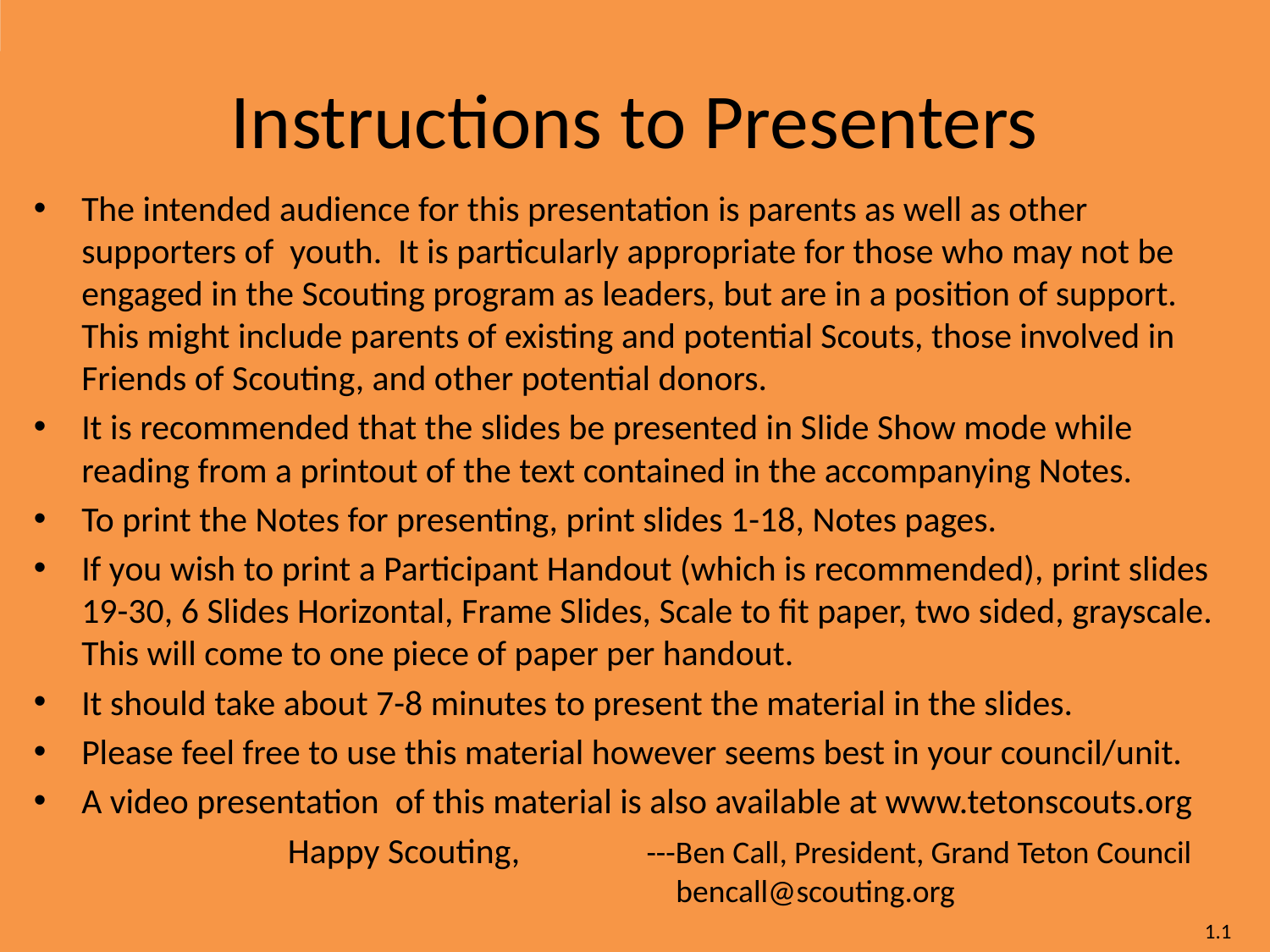

# Instructions to Presenters
The intended audience for this presentation is parents as well as other supporters of  youth.  It is particularly appropriate for those who may not be engaged in the Scouting program as leaders, but are in a position of support.  This might include parents of existing and potential Scouts, those involved in Friends of Scouting, and other potential donors.
It is recommended that the slides be presented in Slide Show mode while reading from a printout of the text contained in the accompanying Notes.
To print the Notes for presenting, print slides 1-18, Notes pages.
If you wish to print a Participant Handout (which is recommended), print slides 19-30, 6 Slides Horizontal, Frame Slides, Scale to fit paper, two sided, grayscale. This will come to one piece of paper per handout.
It should take about 7-8 minutes to present the material in the slides.
Please feel free to use this material however seems best in your council/unit.
A video presentation  of this material is also available at www.tetonscouts.org
		Happy Scouting,	             ---Ben Call, President, Grand Teton Council					 bencall@scouting.org

1.1